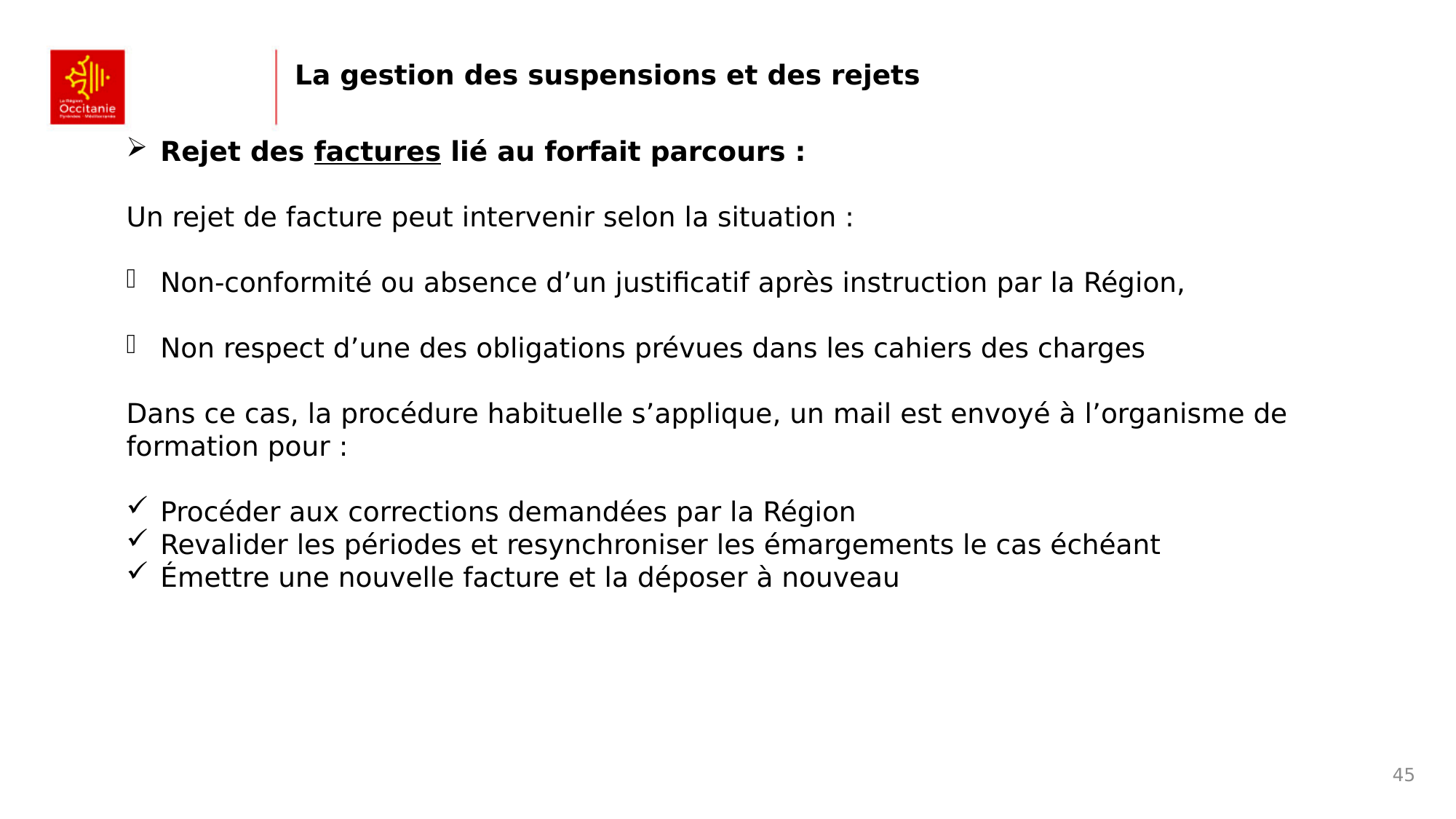

La gestion des suspensions et des rejets

Rejet des factures lié au forfait parcours :

Un rejet de facture peut intervenir selon la situation :

Non-conformité ou absence d’un justificatif après instruction par la Région,

Non respect d’une des obligations prévues dans les cahiers des charges

Dans ce cas, la procédure habituelle s’applique, un mail est envoyé à l’organisme de formation pour :

Procéder aux corrections demandées par la Région
Revalider les périodes et resynchroniser les émargements le cas échéant
Émettre une nouvelle facture et la déposer à nouveau

45